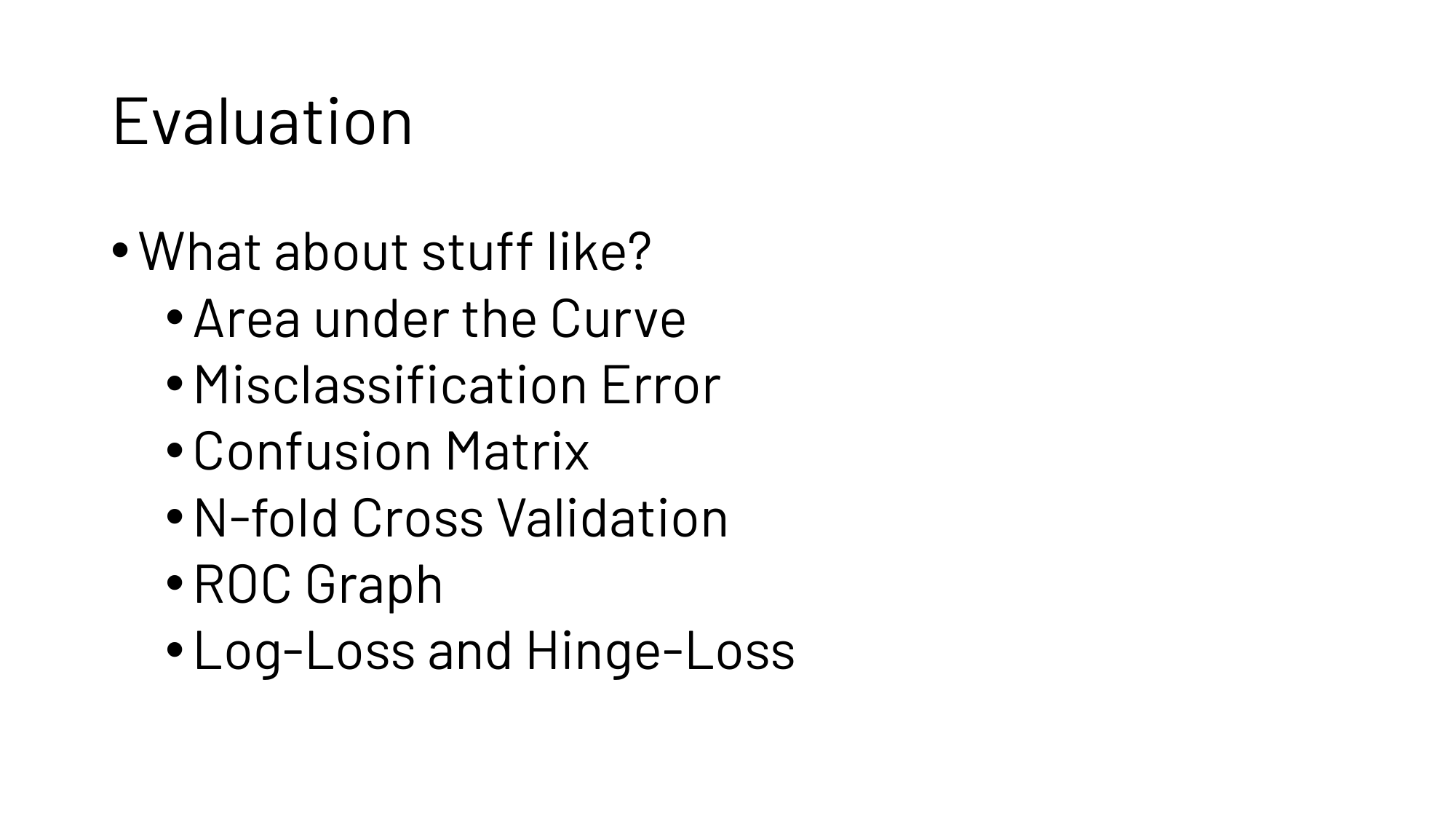

# Evaluation
What about stuff like?
Area under the Curve
Misclassification Error
Confusion Matrix
N-fold Cross Validation
ROC Graph
Log-Loss and Hinge-Loss